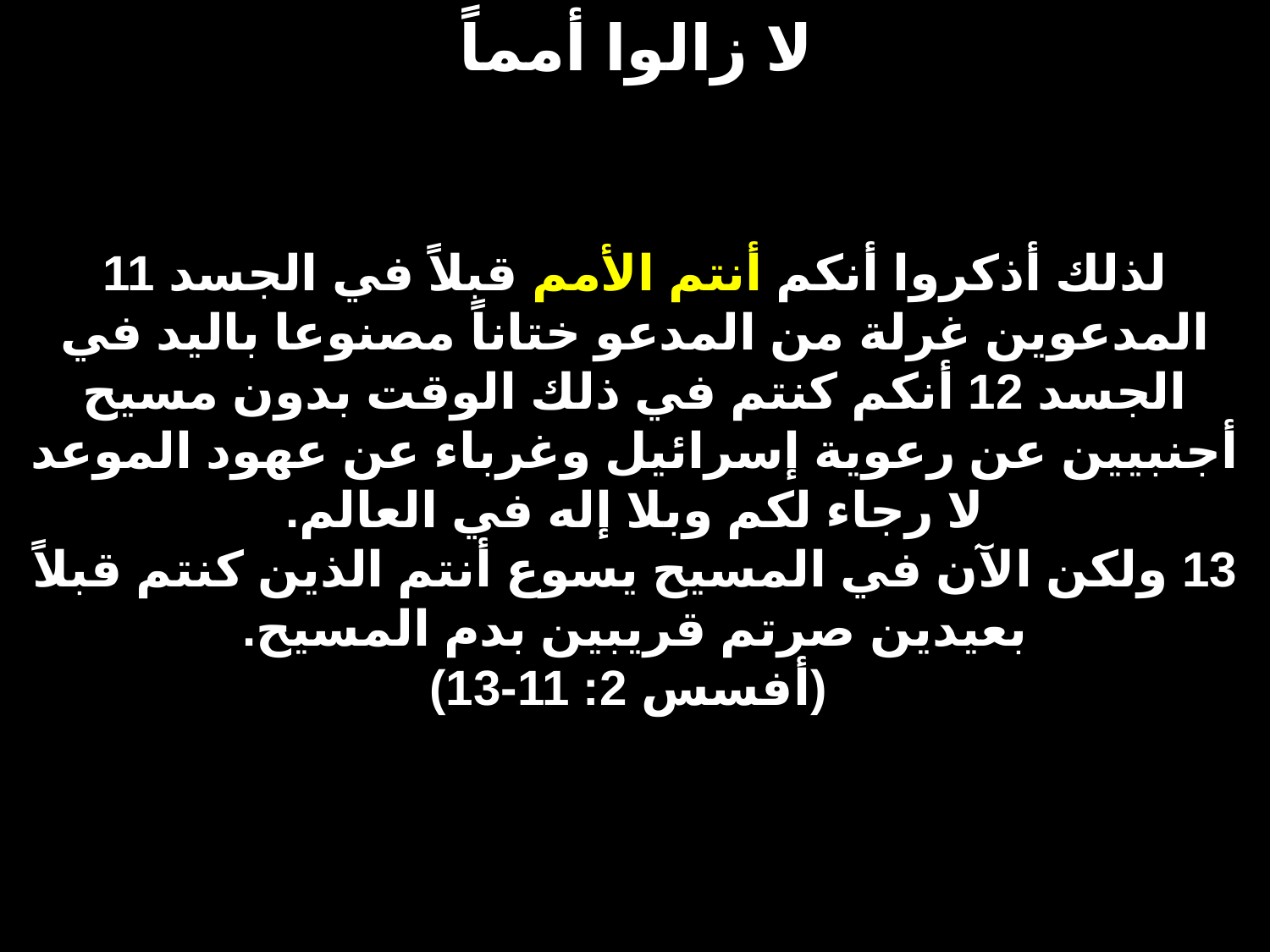

لا زالوا أمماً
# 11 لذلك أذكروا أنكم أنتم الأمم قبلاً في الجسد المدعوين غرلة من المدعو ختاناً مصنوعا باليد في الجسد 12 أنكم كنتم في ذلك الوقت بدون مسيح أجنبيين عن رعوية إسرائيل وغرباء عن عهود الموعد لا رجاء لكم وبلا إله في العالم. 13 ولكن الآن في المسيح يسوع أنتم الذين كنتم قبلاً بعيدين صرتم قريبين بدم المسيح. (أفسس 2: 11-13)